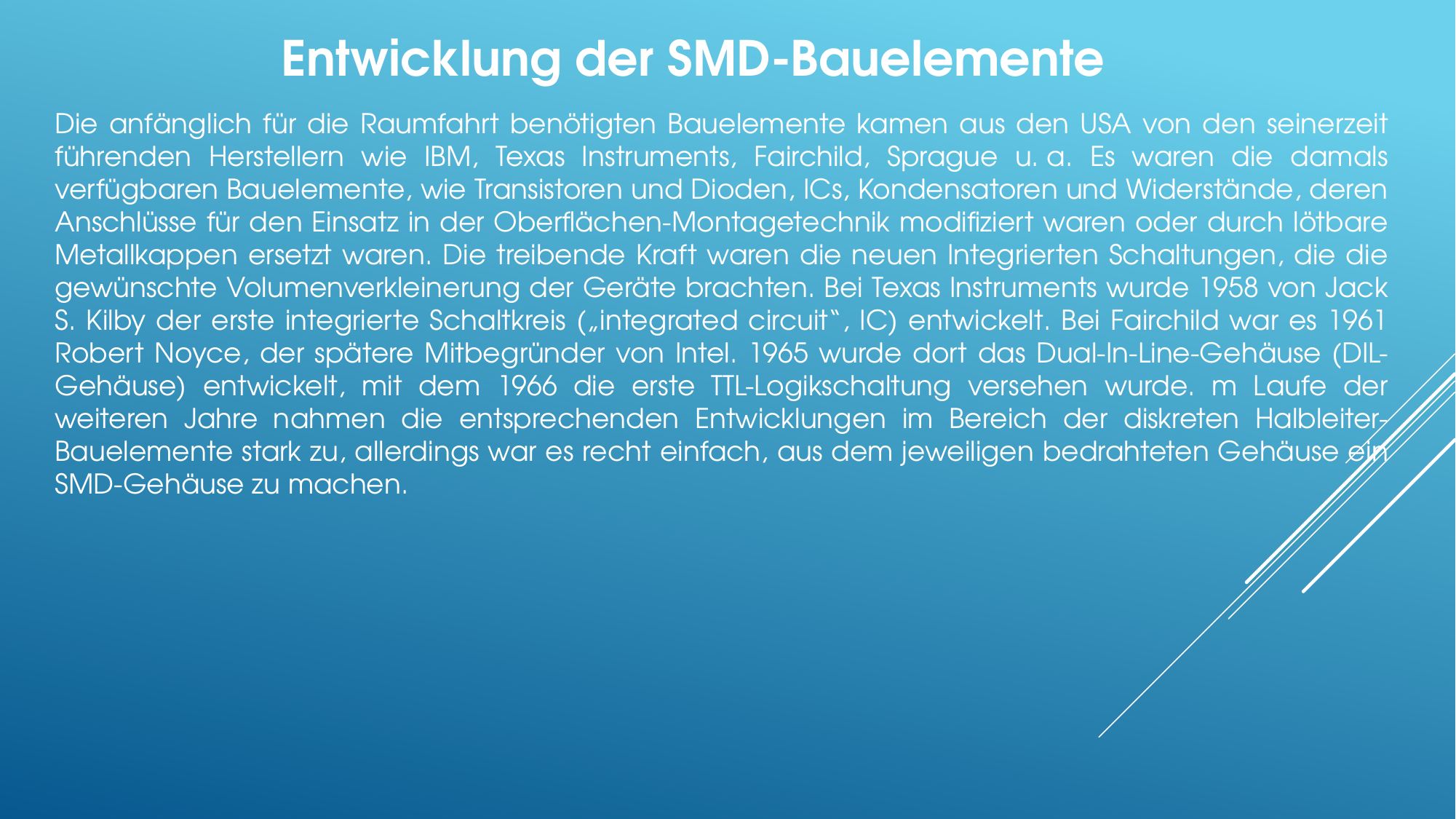

Entwicklung der SMD-Bauelemente

Die anfänglich für die Raumfahrt benötigten Bauelemente kamen aus den USA von den seinerzeit führenden Herstellern wie IBM, Texas Instruments, Fairchild, Sprague u. a. Es waren die damals verfügbaren Bauelemente, wie Transistoren und Dioden, ICs, Kondensatoren und Widerstände, deren Anschlüsse für den Einsatz in der Oberflächen-Montagetechnik modifiziert waren oder durch lötbare Metallkappen ersetzt waren. Die treibende Kraft waren die neuen Integrierten Schaltungen, die die gewünschte Volumenverkleinerung der Geräte brachten. Bei Texas Instruments wurde 1958 von Jack S. Kilby der erste integrierte Schaltkreis („integrated circuit“, IC) entwickelt. Bei Fairchild war es 1961 Robert Noyce, der spätere Mitbegründer von Intel. 1965 wurde dort das Dual-In-Line-Gehäuse (DIL-Gehäuse) entwickelt, mit dem 1966 die erste TTL-Logikschaltung versehen wurde. m Laufe der weiteren Jahre nahmen die entsprechenden Entwicklungen im Bereich der diskreten Halbleiter-Bauelemente stark zu, allerdings war es recht einfach, aus dem jeweiligen bedrahteten Gehäuse ein SMD-Gehäuse zu machen.